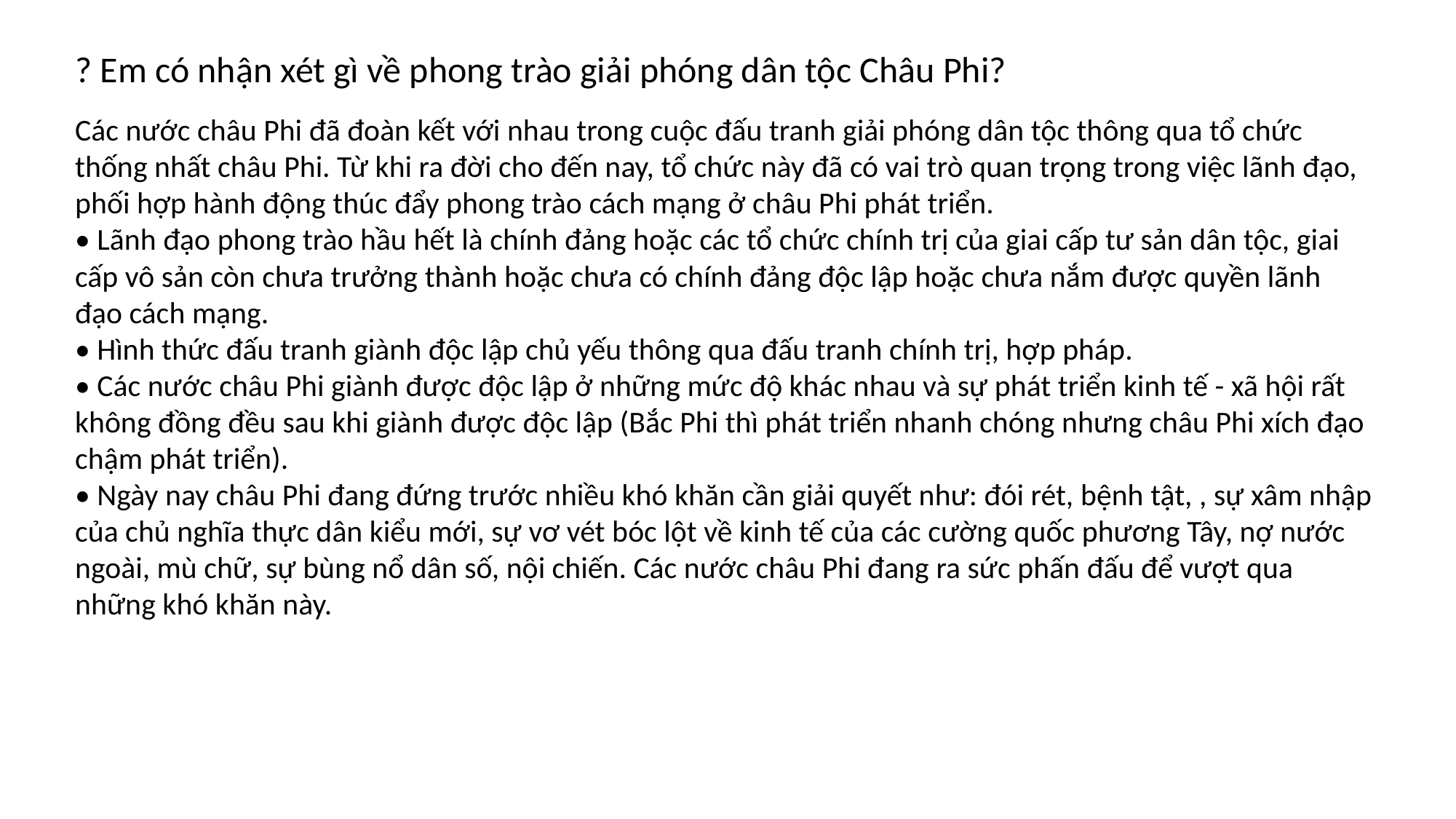

? Em có nhận xét gì về phong trào giải phóng dân tộc Châu Phi?
Các nước châu Phi đã đoàn kết với nhau trong cuộc đấu tranh giải phóng dân tộc thông qua tổ chức thống nhất châu Phi. Từ khi ra đời cho đến nay, tổ chức này đã có vai trò quan trọng trong việc lãnh đạo, phối hợp hành động thúc đẩy phong trào cách mạng ở châu Phi phát triển.
• Lãnh đạo phong trào hầu hết là chính đảng hoặc các tổ chức chính trị của giai cấp tư sản dân tộc, giai cấp vô sản còn chưa trưởng thành hoặc chưa có chính đảng độc lập hoặc chưa nắm được quyền lãnh đạo cách mạng.
• Hình thức đấu tranh giành độc lập chủ yếu thông qua đấu tranh chính trị, hợp pháp.
• Các nước châu Phi giành được độc lập ở những mức độ khác nhau và sự phát triển kinh tế - xã hội rất không đồng đều sau khi giành được độc lập (Bắc Phi thì phát triển nhanh chóng nhưng châu Phi xích đạo chậm phát triển).
• Ngày nay châu Phi đang đứng trước nhiều khó khăn cần giải quyết như: đói rét, bệnh tật, , sự xâm nhập của chủ nghĩa thực dân kiểu mới, sự vơ vét bóc lột về kinh tế của các cường quốc phương Tây, nợ nước ngoài, mù chữ, sự bùng nổ dân số, nội chiến. Các nước châu Phi đang ra sức phấn đấu để vượt qua những khó khăn này.